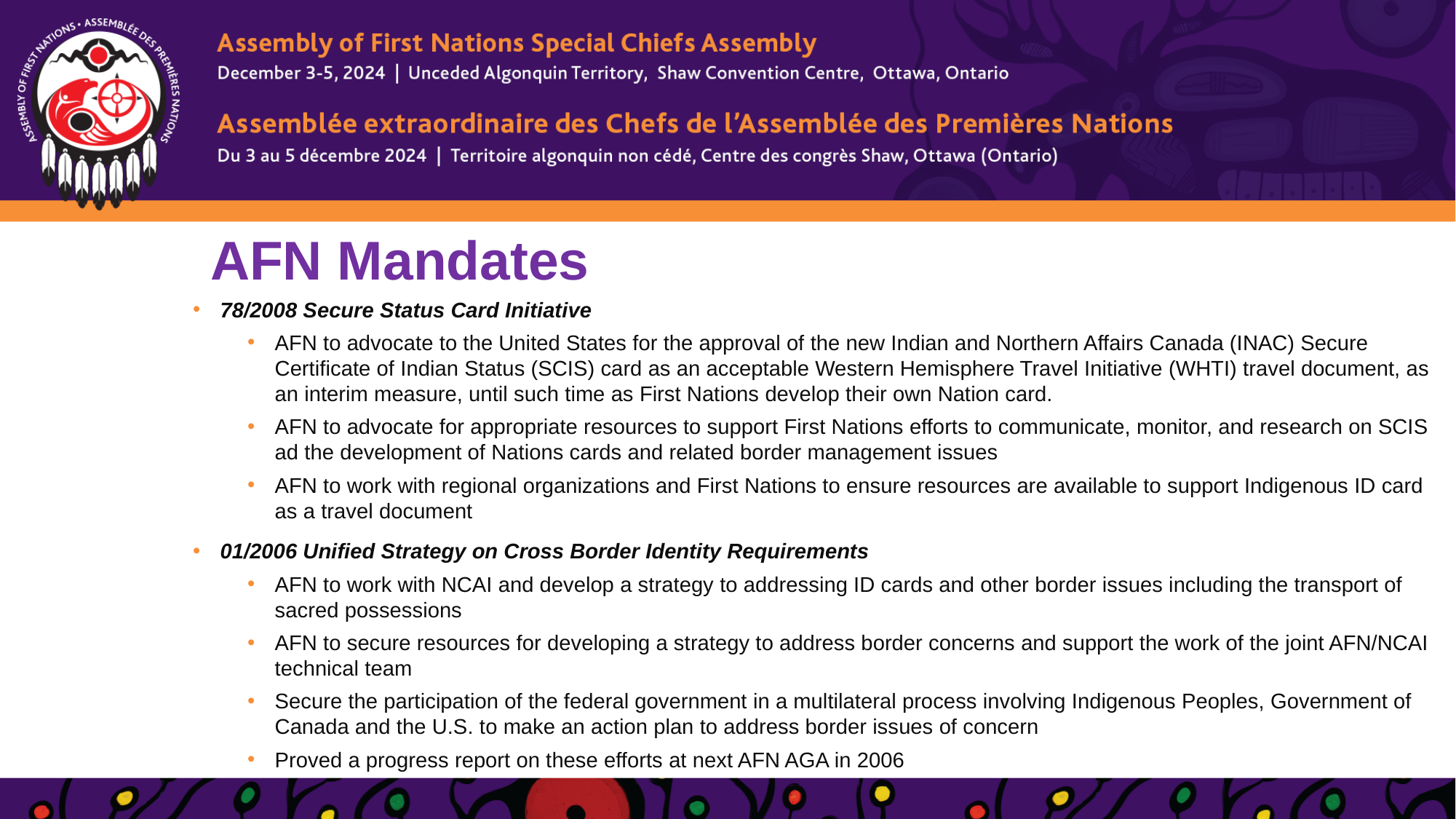

# AFN Mandates
78/2008 Secure Status Card Initiative
AFN to advocate to the United States for the approval of the new Indian and Northern Affairs Canada (INAC) Secure Certificate of Indian Status (SCIS) card as an acceptable Western Hemisphere Travel Initiative (WHTI) travel document, as an interim measure, until such time as First Nations develop their own Nation card.
AFN to advocate for appropriate resources to support First Nations efforts to communicate, monitor, and research on SCIS ad the development of Nations cards and related border management issues
AFN to work with regional organizations and First Nations to ensure resources are available to support Indigenous ID card as a travel document
01/2006 Unified Strategy on Cross Border Identity Requirements
AFN to work with NCAI and develop a strategy to addressing ID cards and other border issues including the transport of sacred possessions
AFN to secure resources for developing a strategy to address border concerns and support the work of the joint AFN/NCAI technical team
Secure the participation of the federal government in a multilateral process involving Indigenous Peoples, Government of Canada and the U.S. to make an action plan to address border issues of concern
Proved a progress report on these efforts at next AFN AGA in 2006